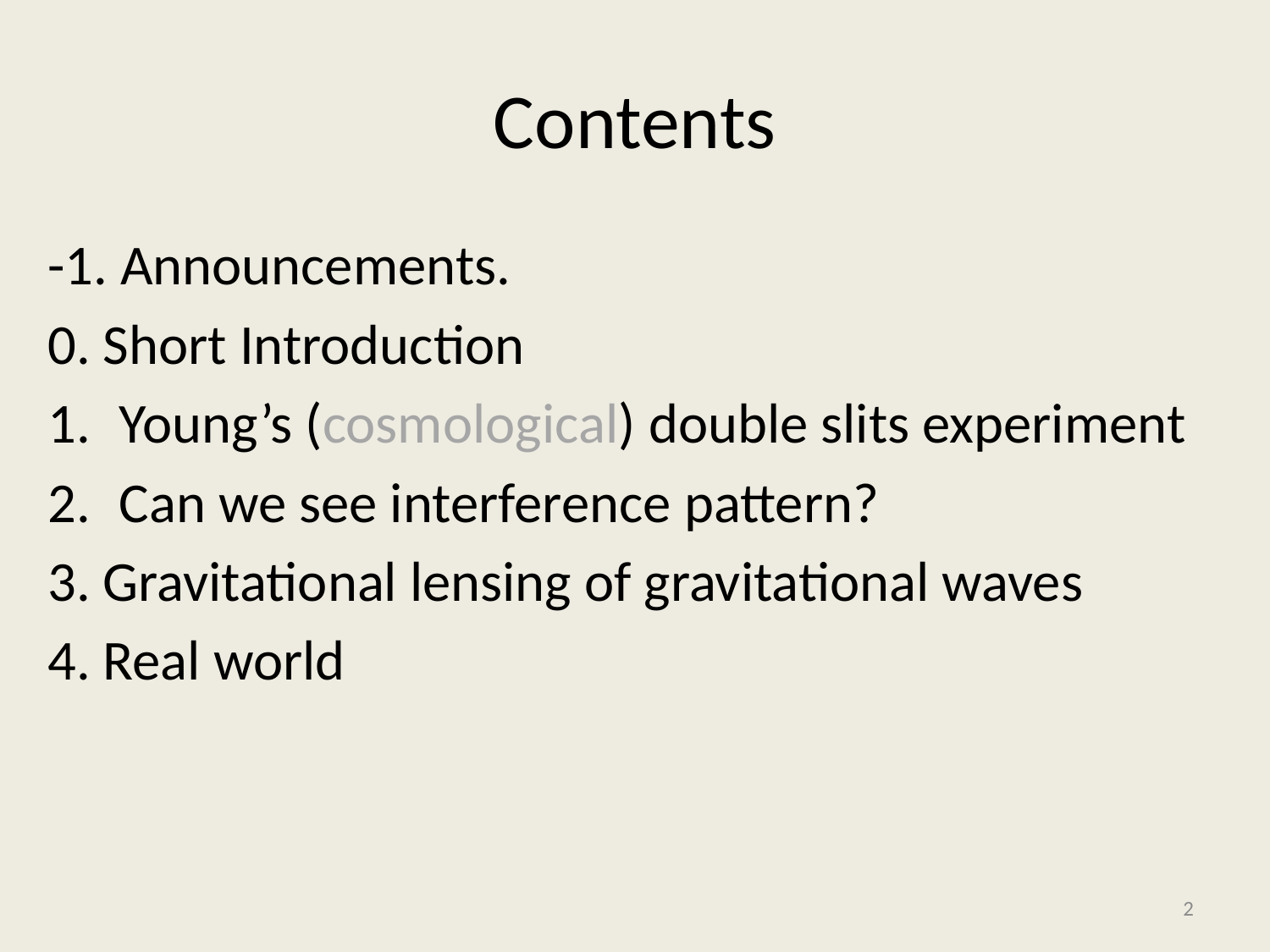

# Contents
-1. Announcements.
0. Short Introduction
Young’s (cosmological) double slits experiment
Can we see interference pattern?
3. Gravitational lensing of gravitational waves
4. Real world
2